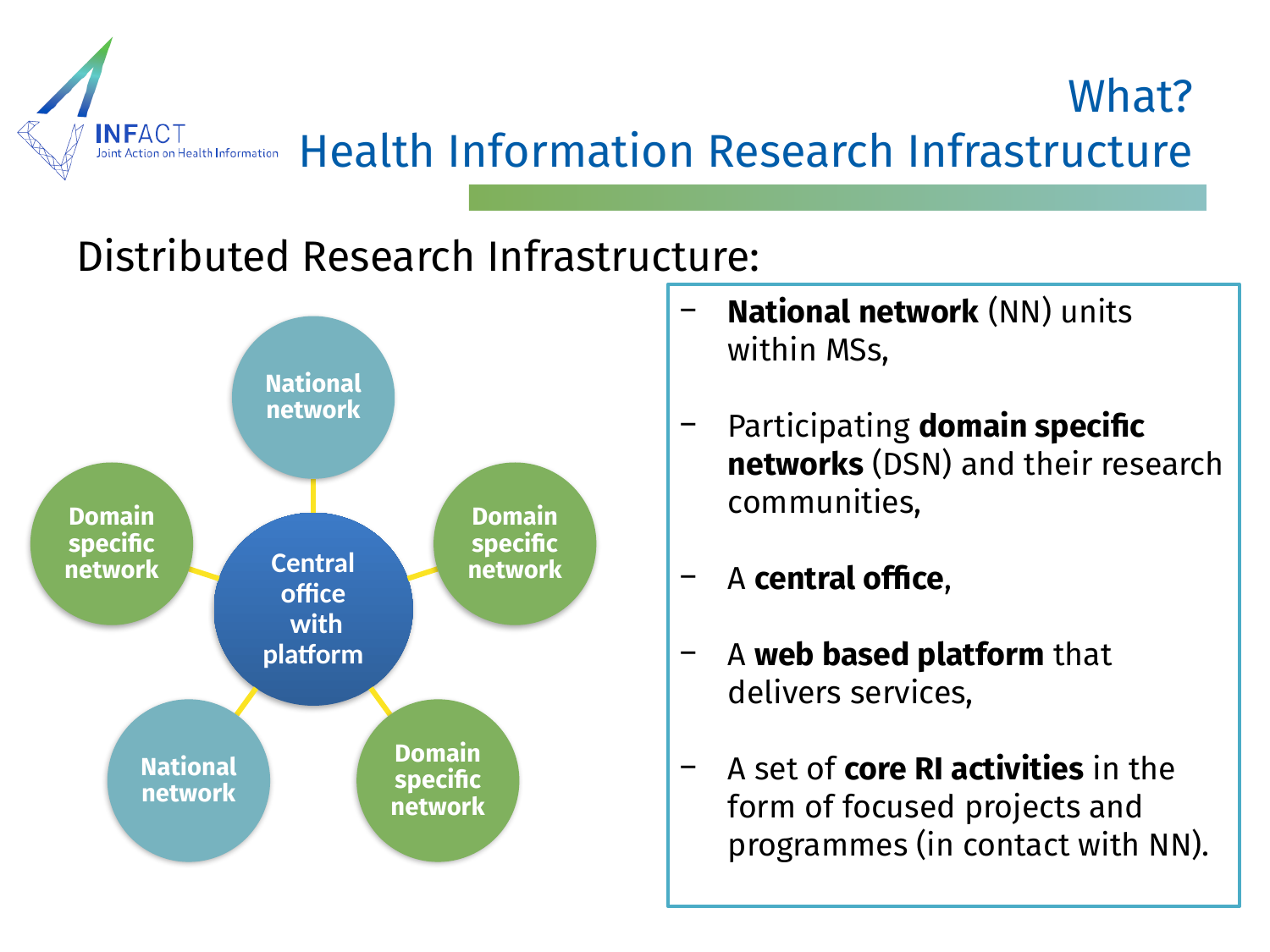

# What? Health Information Research Infrastructure
Distributed Research Infrastructure:

National network (NN) units within MSs,

Participating domain specific networks (DSN) and their research communities,

A central office,

A web based platform that delivers services,

A set of core RI activities in the form of focused projects and programmes (in contact with NN).

Central office
 with platform

National network

Domain specific network

Domain specific network

National network

Domain specific network
A domain specific network is generally a group of collaborating researchers on a common health topic or method.
The national network is a consortium of relevant national actors.